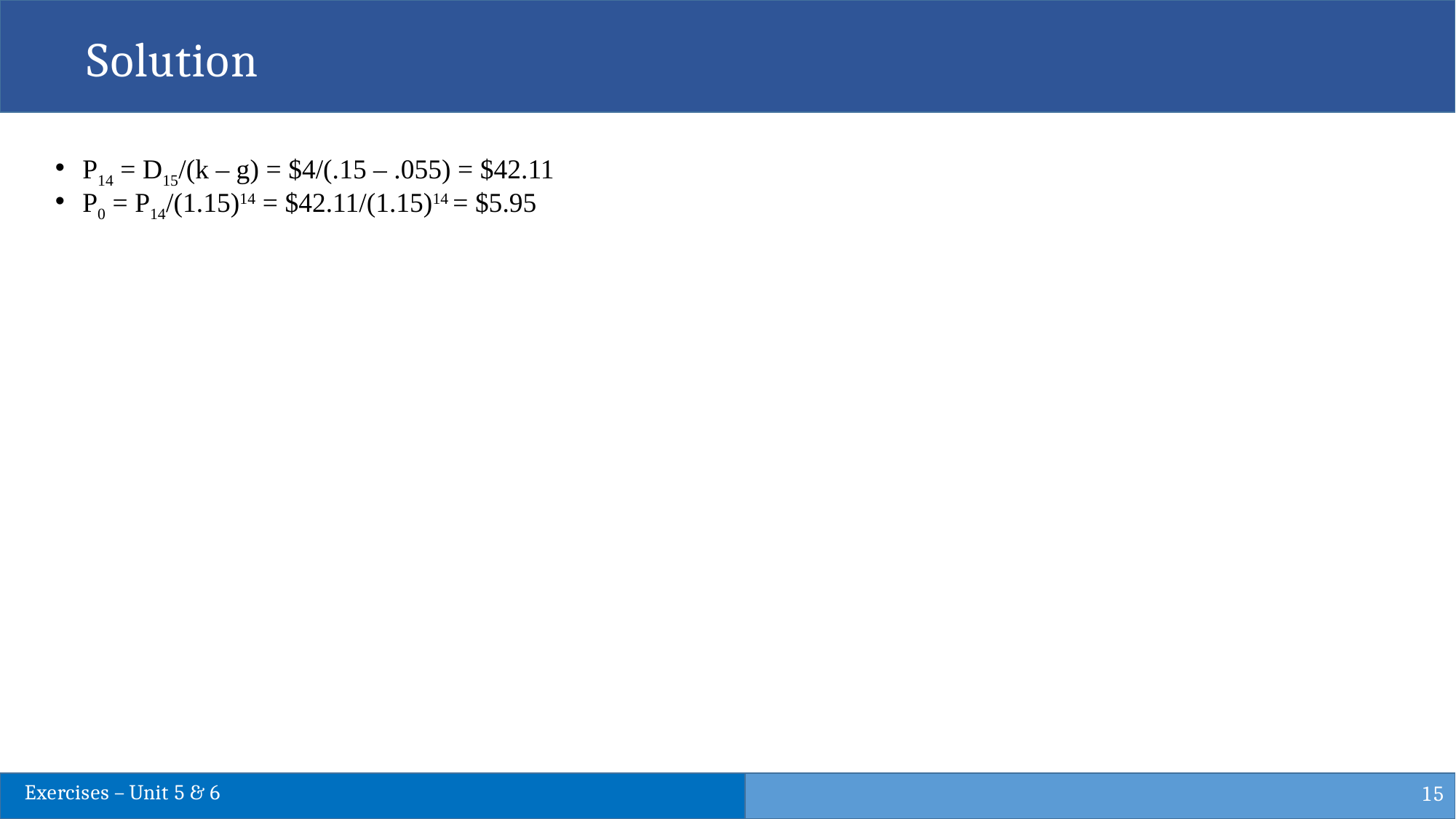

Solution
P14 = D15/(k – g) = $4/(.15 – .055) = $42.11
P0 = P14/(1.15)14 = $42.11/(1.15)14 = $5.95

15

Exercises – Unit 5 & 6